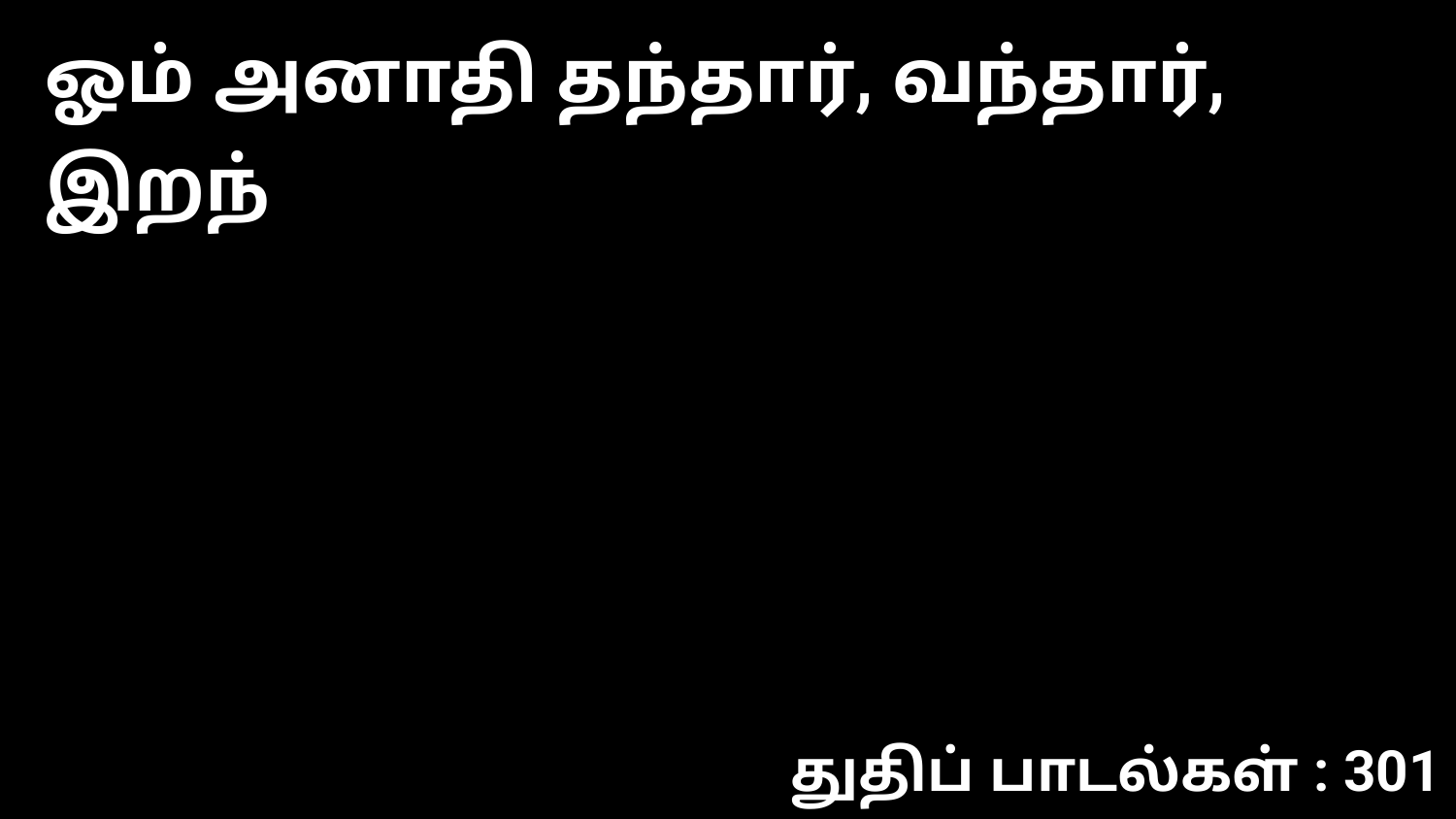

ஓம் அனாதி தந்தார், வந்தார், இறந்
துதிப் பாடல்கள் : 301